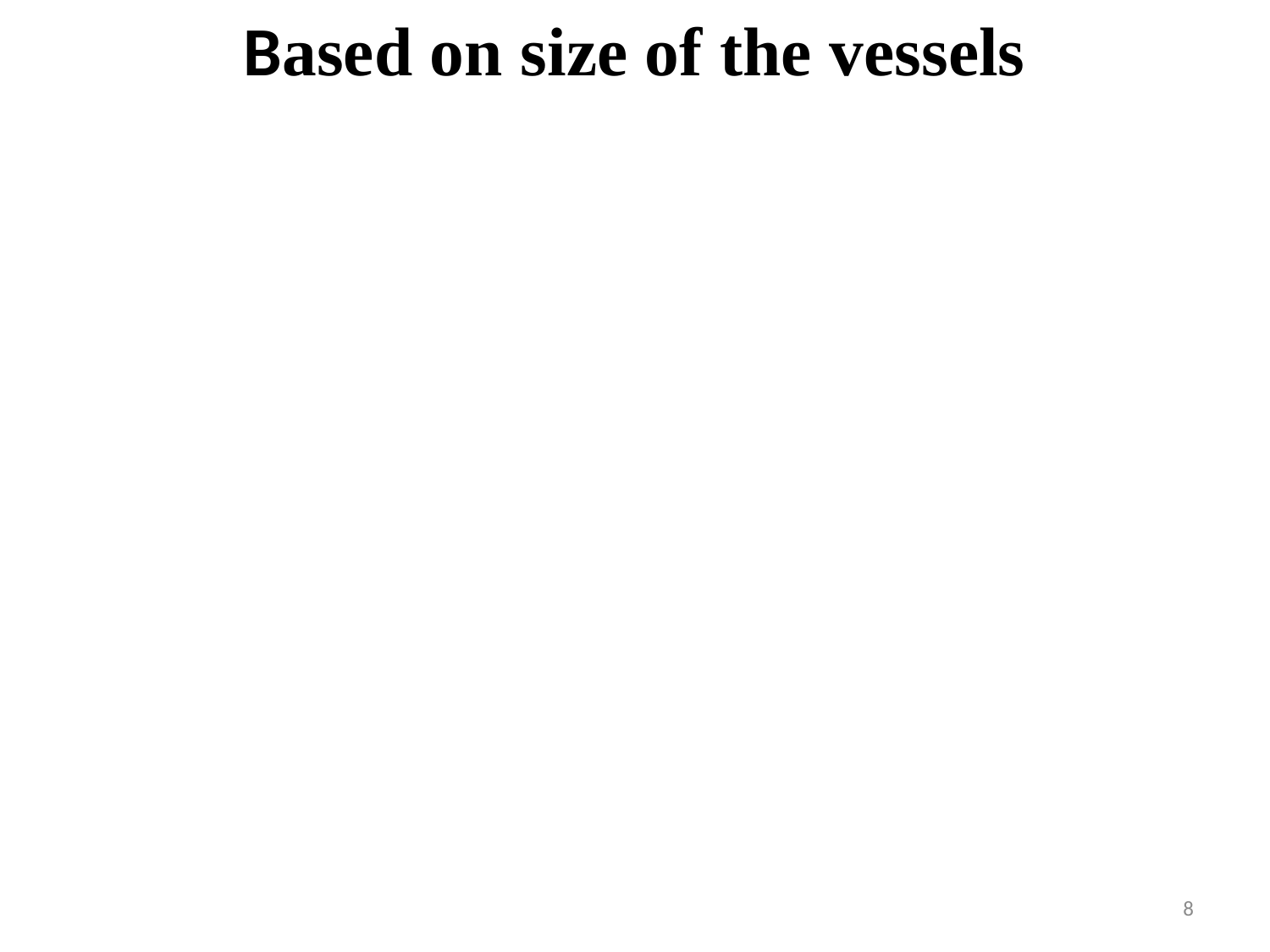

# Based on size of the vessels

8